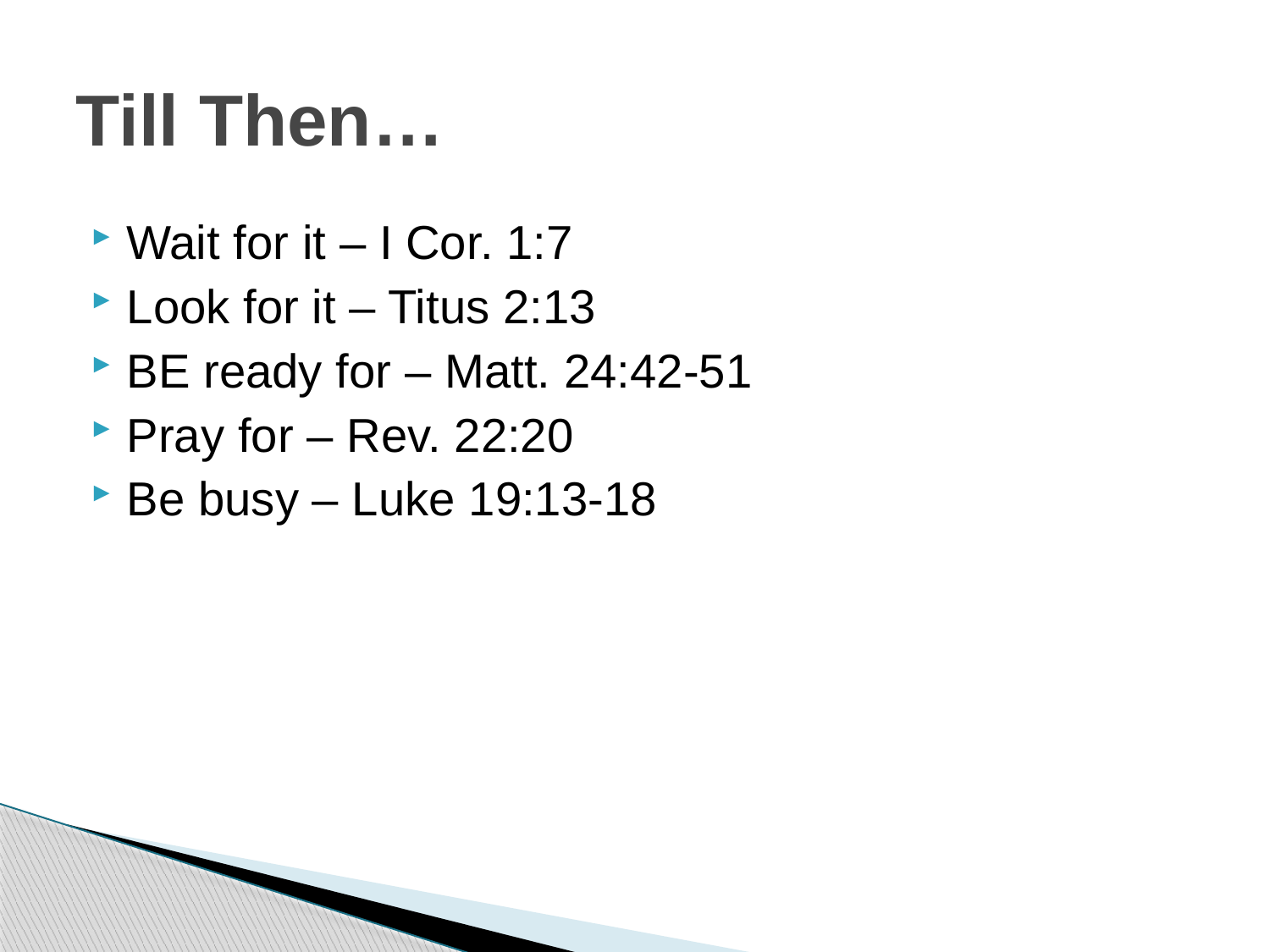

# Till Then…
Wait for it – I Cor. 1:7
Look for it – Titus 2:13
BE ready for – Matt. 24:42-51
Pray for – Rev. 22:20
Be busy – Luke 19:13-18